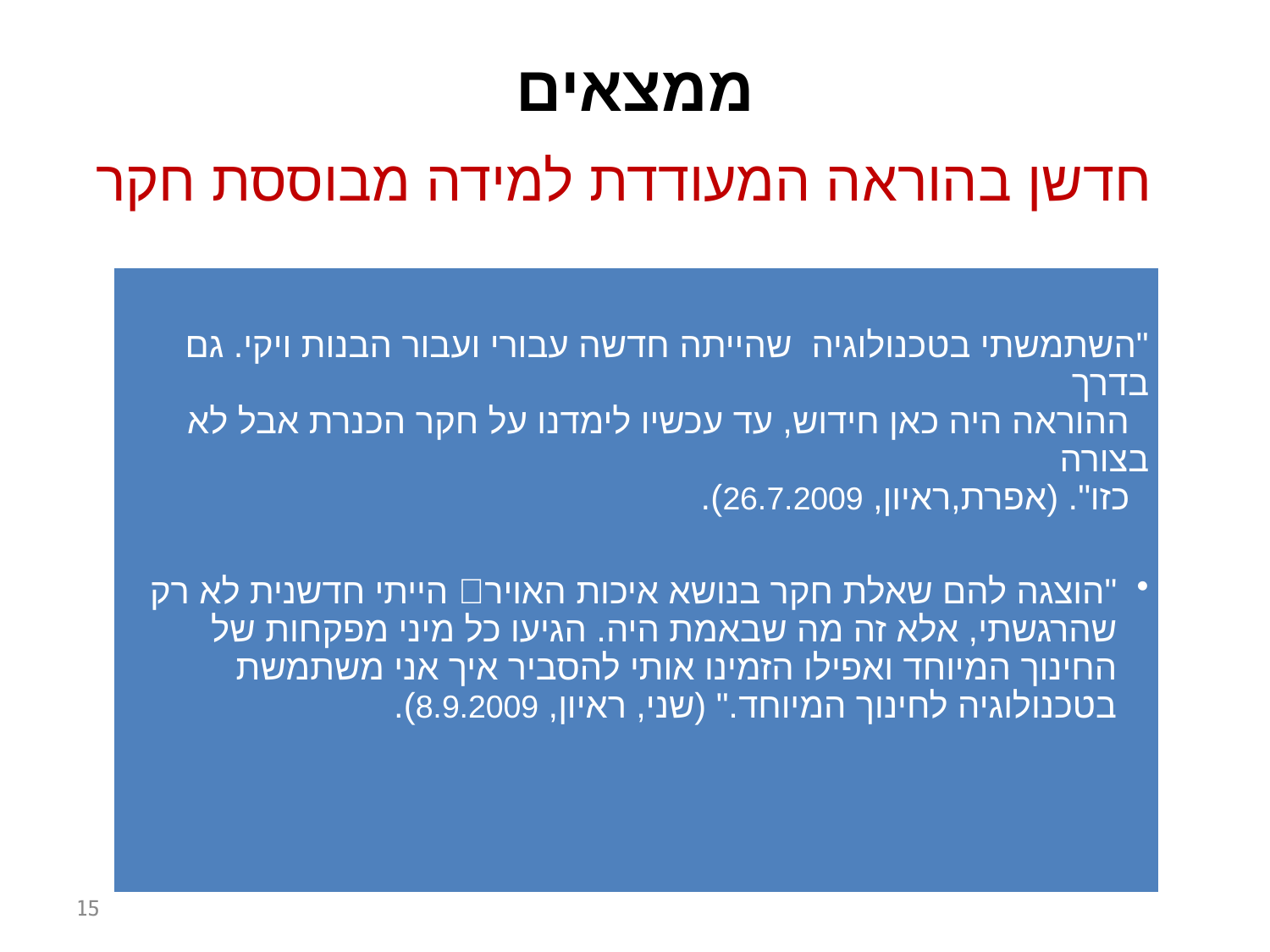

# ממצאים חדשן בהוראה המעודדת למידה מבוססת חקר

"השתמשתי בטכנולוגיה  שהייתה חדשה עבורי ועבור הבנות ויקי. גם בדרך
  ההוראה היה כאן חידוש, עד עכשיו לימדנו על חקר הכנרת אבל לא בצורה
  כזו". (אפרת,ראיון, 26.7.2009).

"הוצגה להם שאלת חקר בנושא איכות האויר… הייתי חדשנית לא רק שהרגשתי, אלא זה מה שבאמת היה. הגיעו כל מיני מפקחות של החינוך המיוחד ואפילו הזמינו אותי להסביר איך אני משתמשת בטכנולוגיה לחינוך המיוחד." (שני, ראיון, 8.9.2009).
15